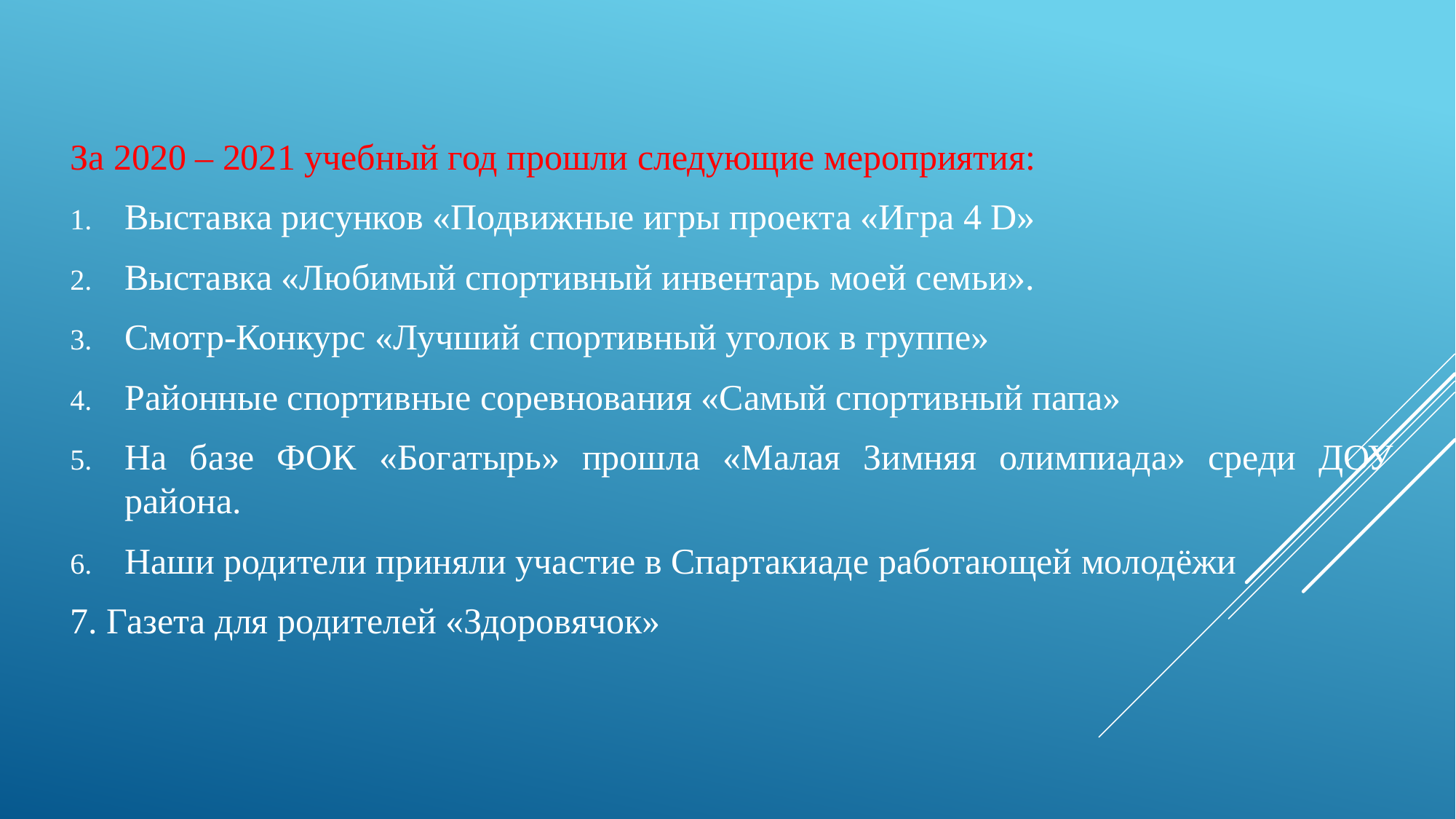

За 2020 – 2021 учебный год прошли следующие мероприятия:
Выставка рисунков «Подвижные игры проекта «Игра 4 D»
Выставка «Любимый спортивный инвентарь моей семьи».
Смотр-Конкурс «Лучший спортивный уголок в группе»
Районные спортивные соревнования «Самый спортивный папа»
На базе ФОК «Богатырь» прошла «Малая Зимняя олимпиада» среди ДОУ района.
Наши родители приняли участие в Спартакиаде работающей молодёжи
7. Газета для родителей «Здоровячок»